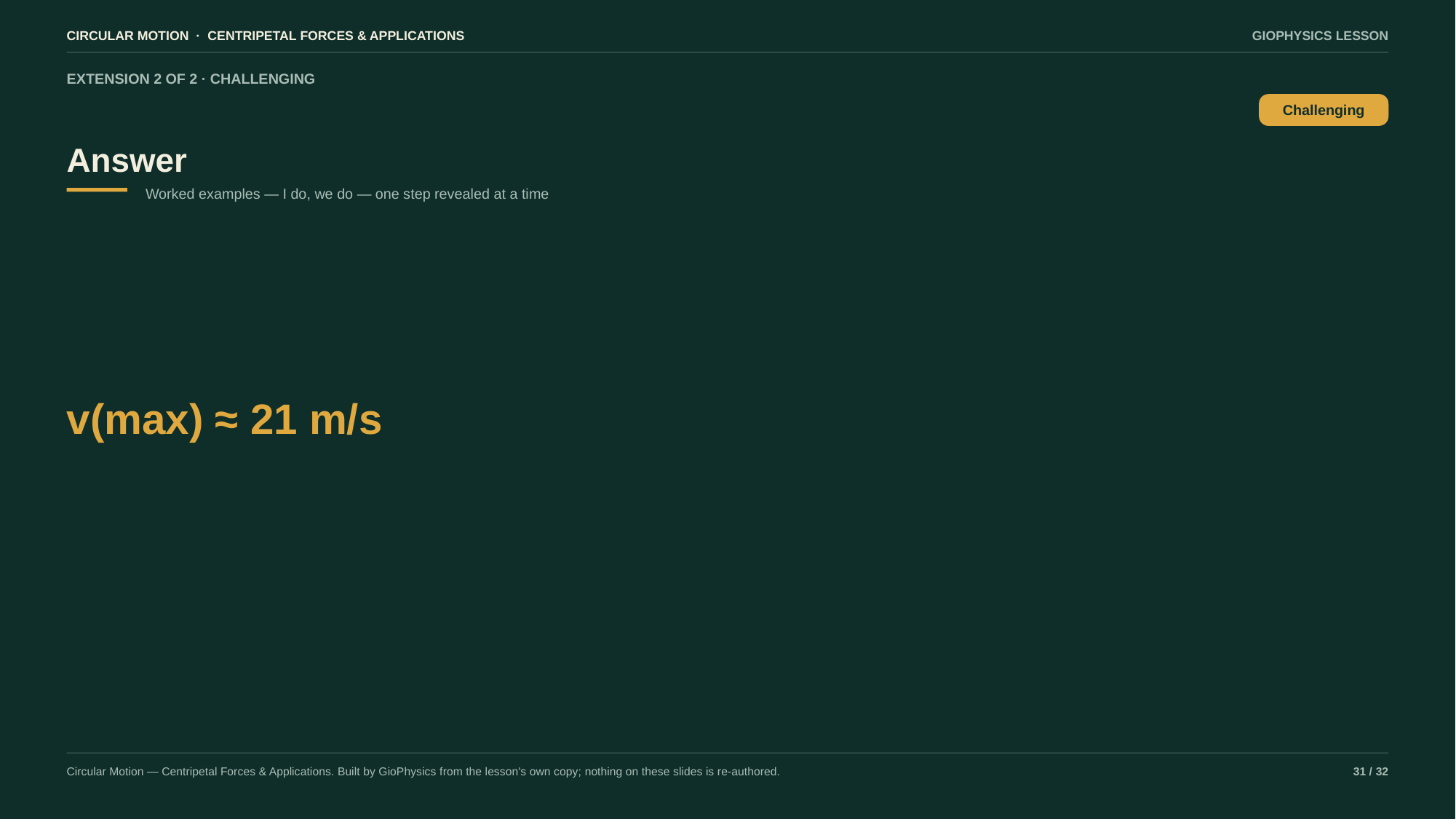

CIRCULAR MOTION  ·  CENTRIPETAL FORCES & APPLICATIONS
GIOPHYSICS LESSON

EXTENSION 2 OF 2 · CHALLENGING
Answer

Challenging
Worked examples — I do, we do — one step revealed at a time

v(max) ≈ 21 m/s

Circular Motion — Centripetal Forces & Applications. Built by GioPhysics from the lesson's own copy; nothing on these slides is re-authored.
31 / 32